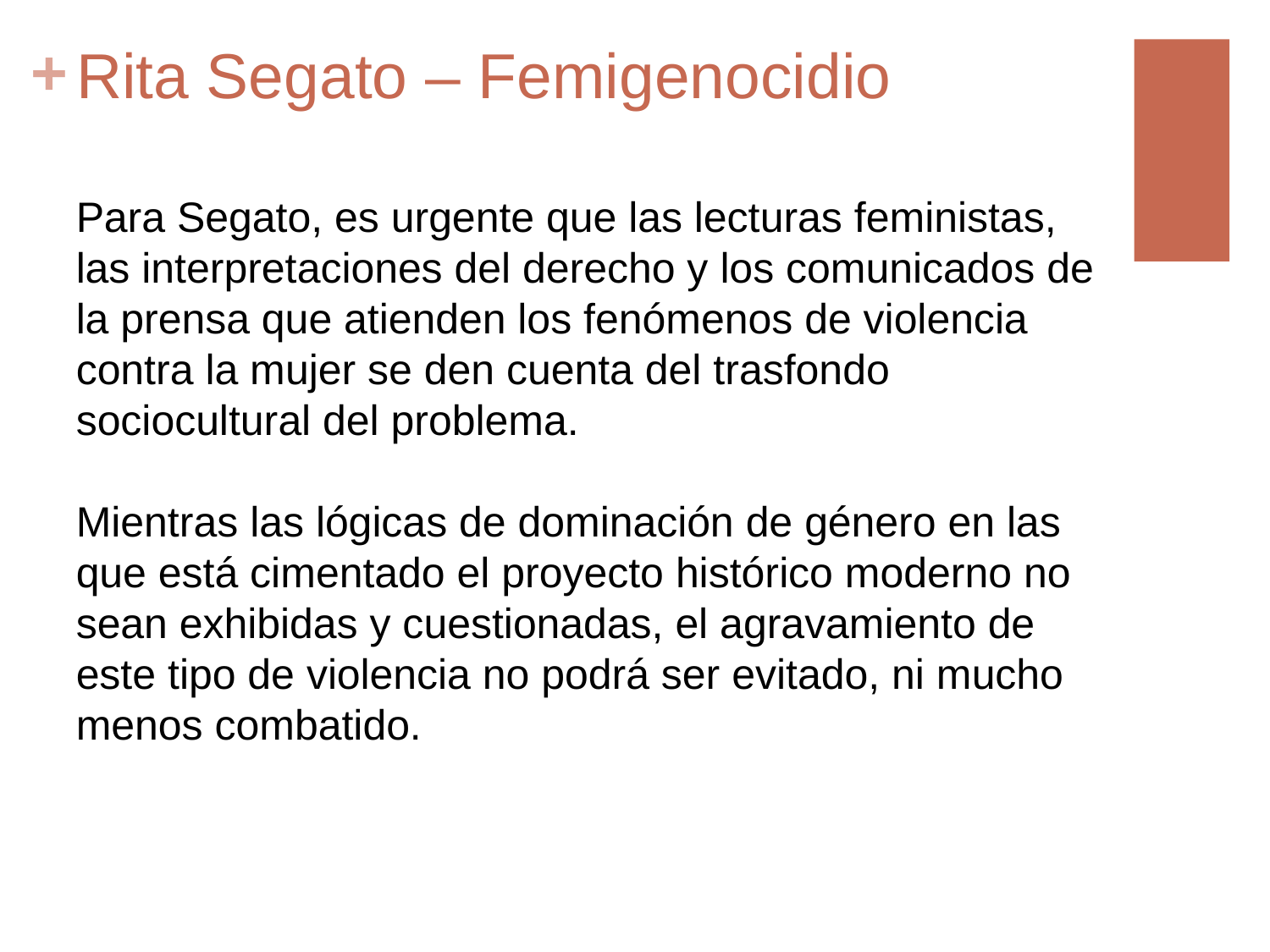

# Rita Segato – Femigenocidio
Para Segato, es urgente que las lecturas feministas, las interpretaciones del derecho y los comunicados de la prensa que atienden los fenómenos de violencia contra la mujer se den cuenta del trasfondo sociocultural del problema.

Mientras las lógicas de dominación de género en las que está cimentado el proyecto histórico moderno no sean exhibidas y cuestionadas, el agravamiento de este tipo de violencia no podrá ser evitado, ni mucho menos combatido.